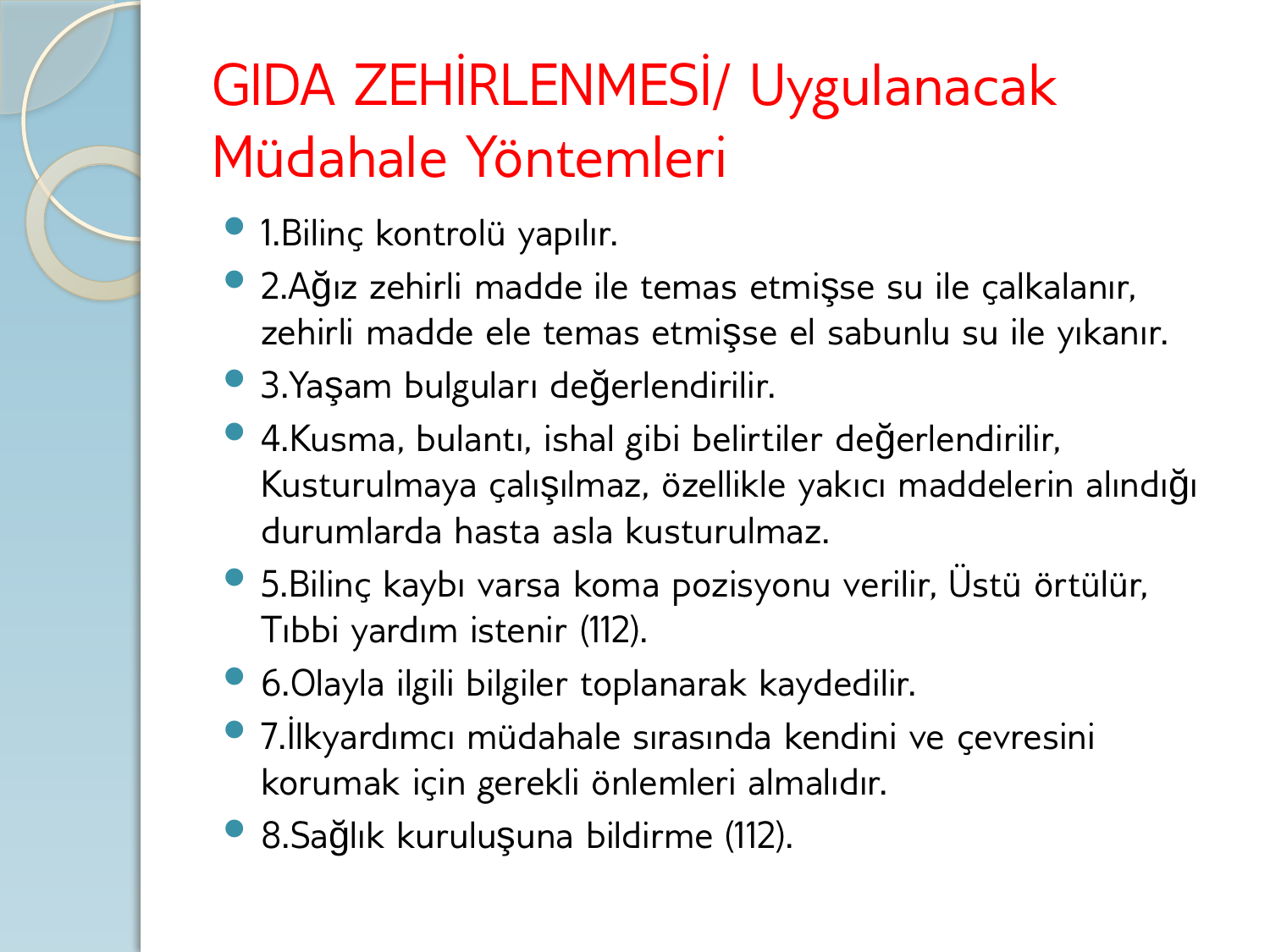

# GIDA ZEHİRLENMESİ/ Uygulanacak Müdahale Yöntemleri
1.Bilinç kontrolü yapılır.
2.Ağız zehirli madde ile temas etmişse su ile çalkalanır, zehirli madde ele temas etmişse el sabunlu su ile yıkanır.
3.Yaşam bulguları değerlendirilir.
4.Kusma, bulantı, ishal gibi belirtiler değerlendirilir, Kusturulmaya çalışılmaz, özellikle yakıcı maddelerin alındığı durumlarda hasta asla kusturulmaz.
5.Bilinç kaybı varsa koma pozisyonu verilir, Üstü örtülür, Tıbbi yardım istenir (112).
6.Olayla ilgili bilgiler toplanarak kaydedilir.
7.İlkyardımcı müdahale sırasında kendini ve çevresini korumak için gerekli önlemleri almalıdır.
8.Sağlık kuruluşuna bildirme (112).